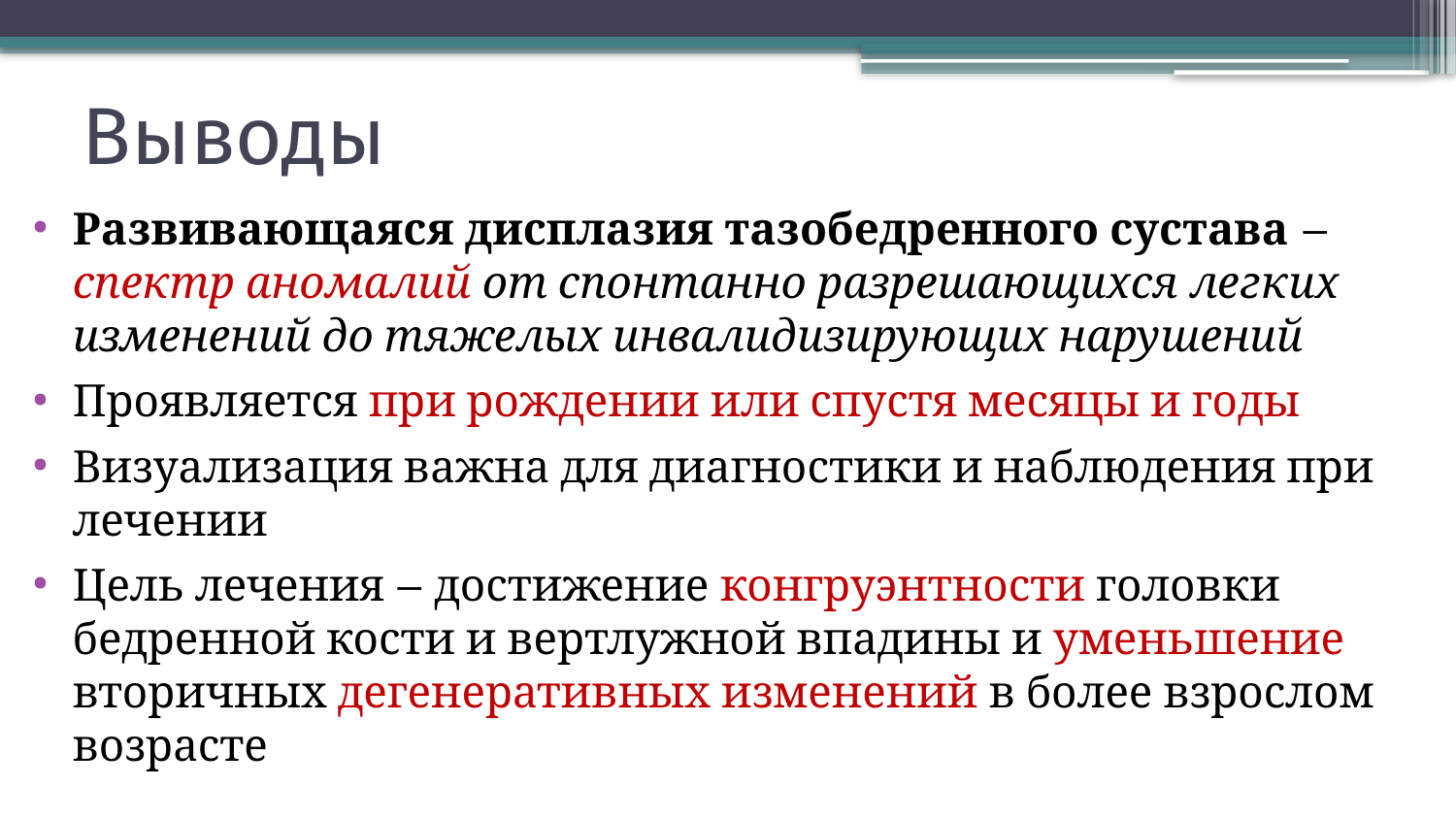

# Выводы
Развивающаяся дисплазия тазобедренного сустава – спектр аномалий от спонтанно разрешающихся легких изменений до тяжелых инвалидизирующих нарушений
Проявляется при рождении или спустя месяцы и годы
Визуализация важна для диагностики и наблюдения при лечении
Цель лечения – достижение конгруэнтности головки бедренной кости и вертлужной впадины и уменьшение вторичных дегенеративных изменений в более взрослом возрасте